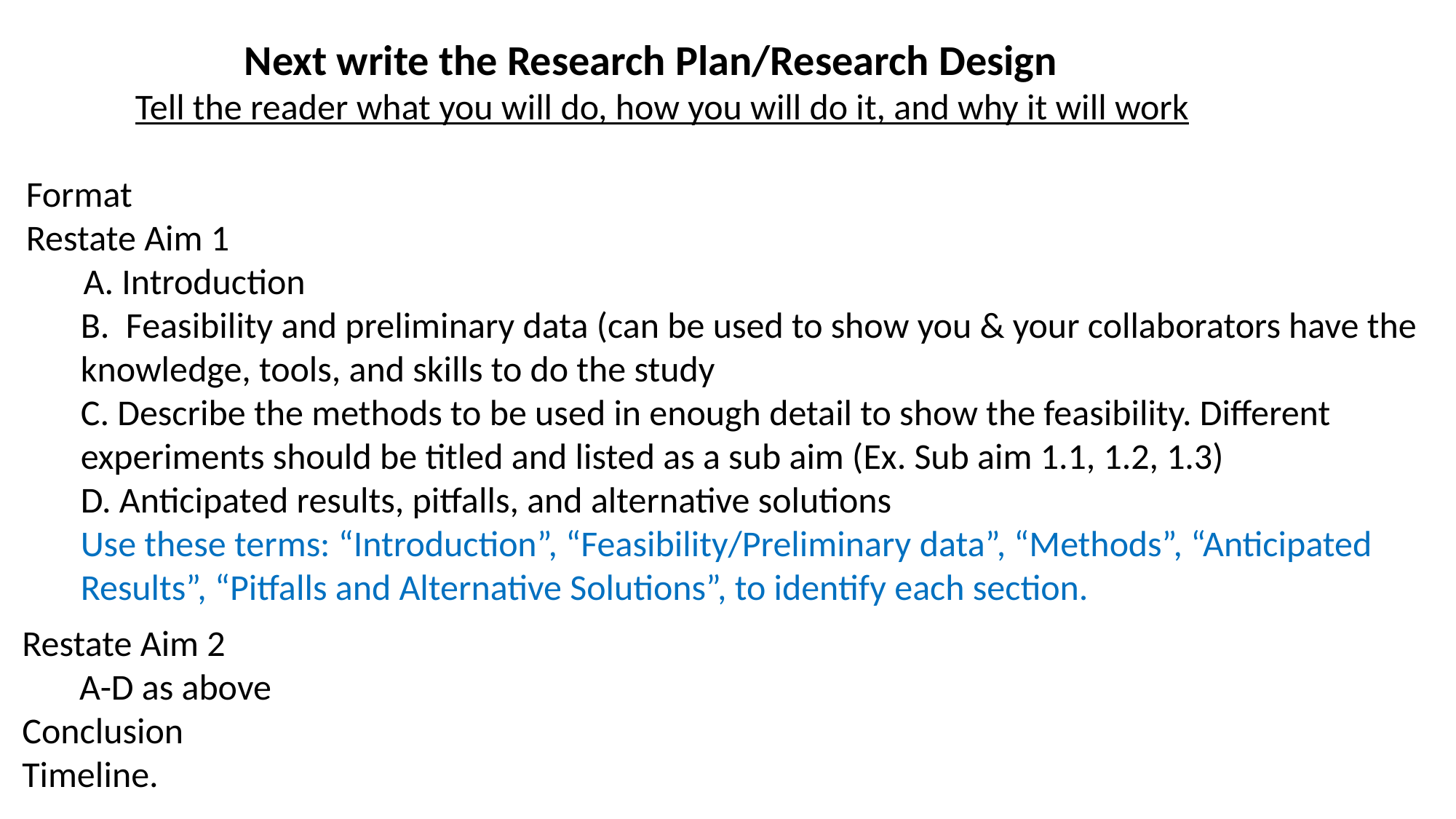

Next write the Research Plan/Research Design
	Tell the reader what you will do, how you will do it, and why it will work

Format
Restate Aim 1
       A. Introduction
B.  Feasibility and preliminary data (can be used to show you & your collaborators have the knowledge, tools, and skills to do the study
C. Describe the methods to be used in enough detail to show the feasibility. Different experiments should be titled and listed as a sub aim (Ex. Sub aim 1.1, 1.2, 1.3)
D. Anticipated results, pitfalls, and alternative solutions
Use these terms: “Introduction”, “Feasibility/Preliminary data”, “Methods”, “Anticipated Results”, “Pitfalls and Alternative Solutions”, to identify each section.
Restate Aim 2
       A-D as above
Conclusion
Timeline.